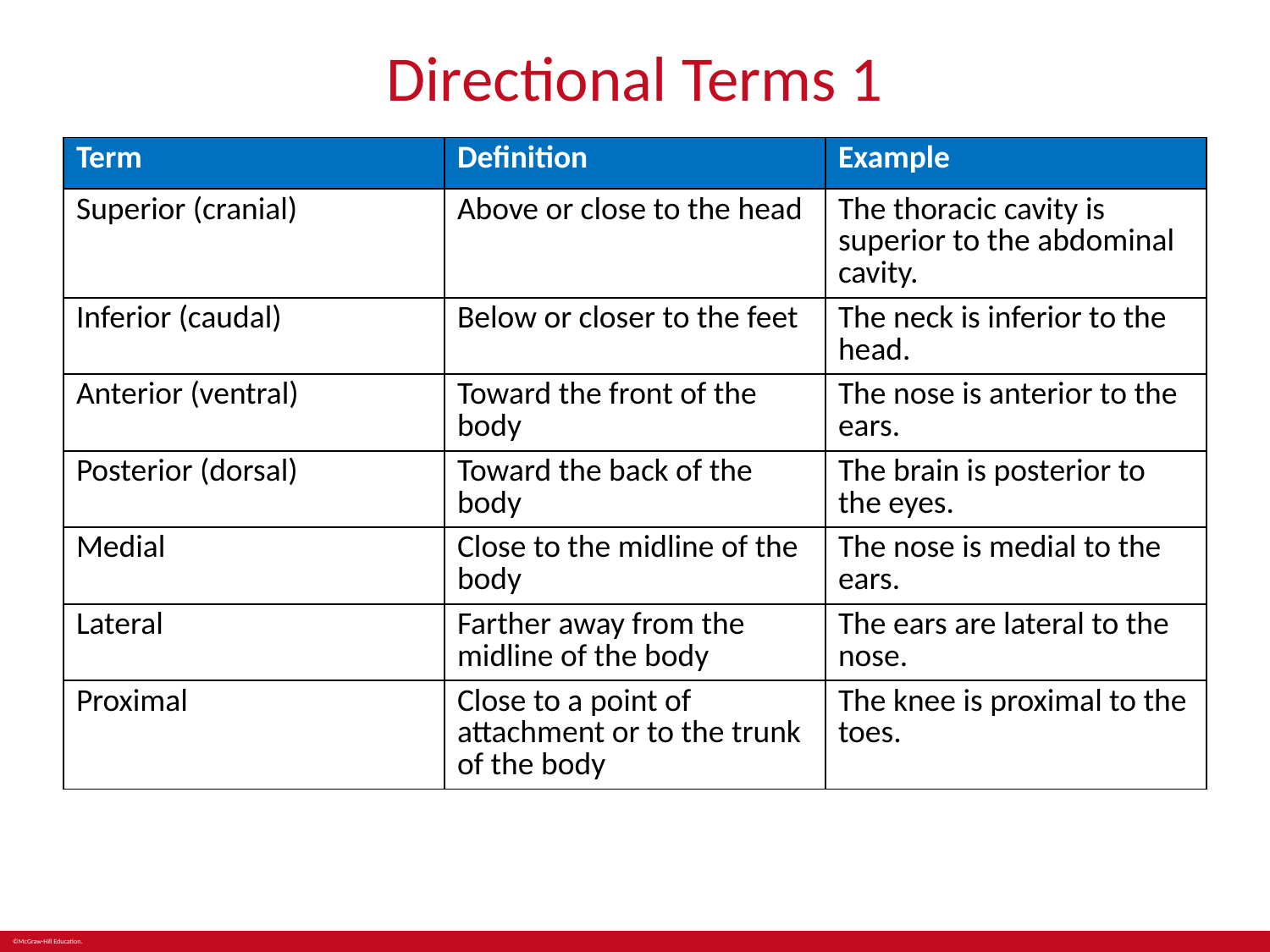

# Directional Terms 1
| Term | Definition | Example |
| --- | --- | --- |
| Superior (cranial) | Above or close to the head | The thoracic cavity is superior to the abdominal cavity. |
| Inferior (caudal) | Below or closer to the feet | The neck is inferior to the head. |
| Anterior (ventral) | Toward the front of the body | The nose is anterior to the ears. |
| Posterior (dorsal) | Toward the back of the body | The brain is posterior to the eyes. |
| Medial | Close to the midline of the body | The nose is medial to the ears. |
| Lateral | Farther away from the midline of the body | The ears are lateral to the nose. |
| Proximal | Close to a point of attachment or to the trunk of the body | The knee is proximal to the toes. |